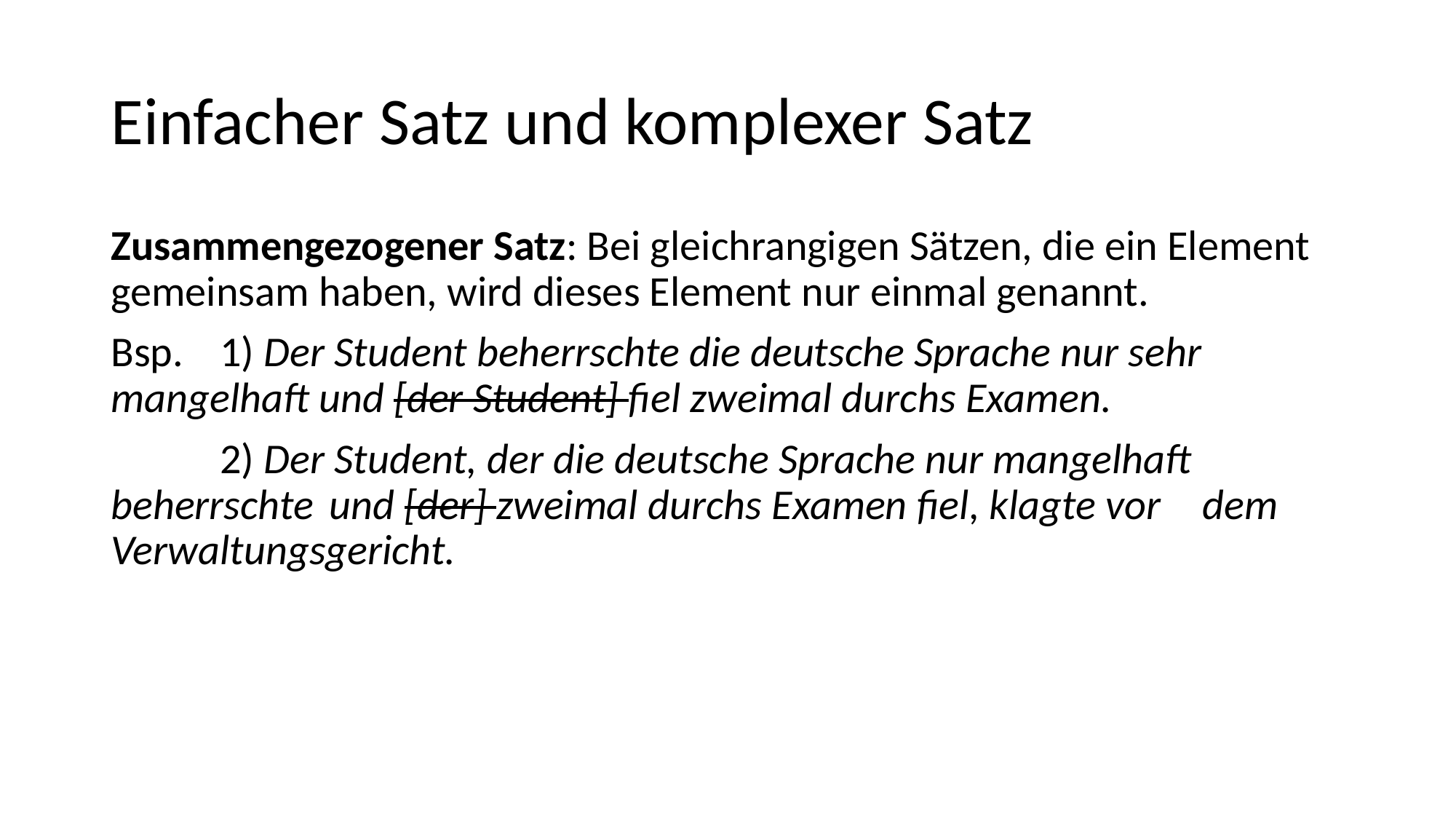

# Einfacher Satz und komplexer Satz
Zusammengezogener Satz: Bei gleichrangigen Sätzen, die ein Element gemeinsam haben, wird dieses Element nur einmal genannt.
Bsp.	1) Der Student beherrschte die deutsche Sprache nur sehr 	mangelhaft und [der Student] fiel zweimal durchs Examen.
	2) Der Student, der die deutsche Sprache nur mangelhaft 	beherrschte 	und [der] zweimal durchs Examen fiel, klagte vor 	dem Verwaltungsgericht.